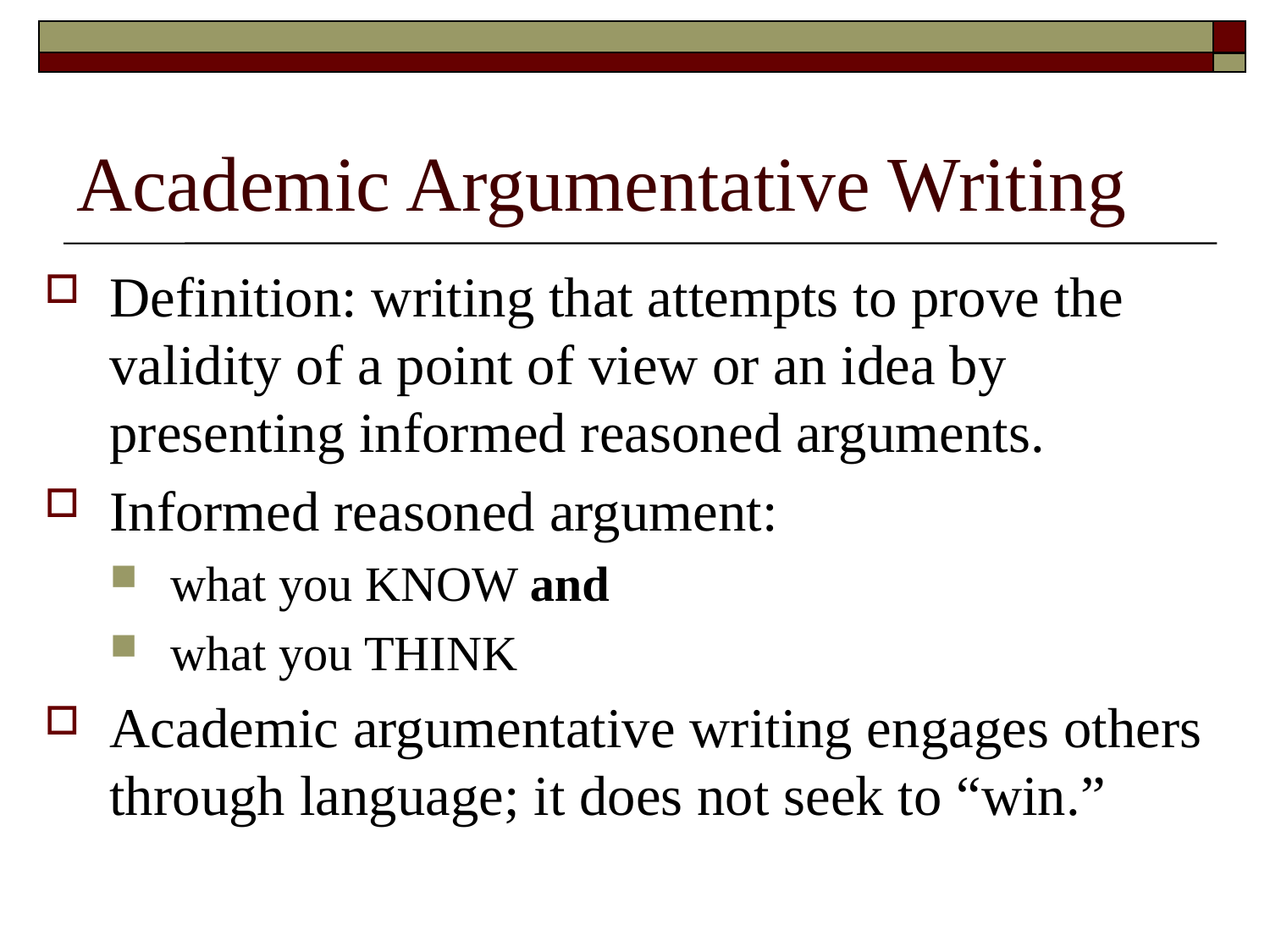

# Academic Argumentative Writing
Definition: writing that attempts to prove the validity of a point of view or an idea by presenting informed reasoned arguments.
Informed reasoned argument:
what you KNOW and
what you THINK
Academic argumentative writing engages others through language; it does not seek to “win.”